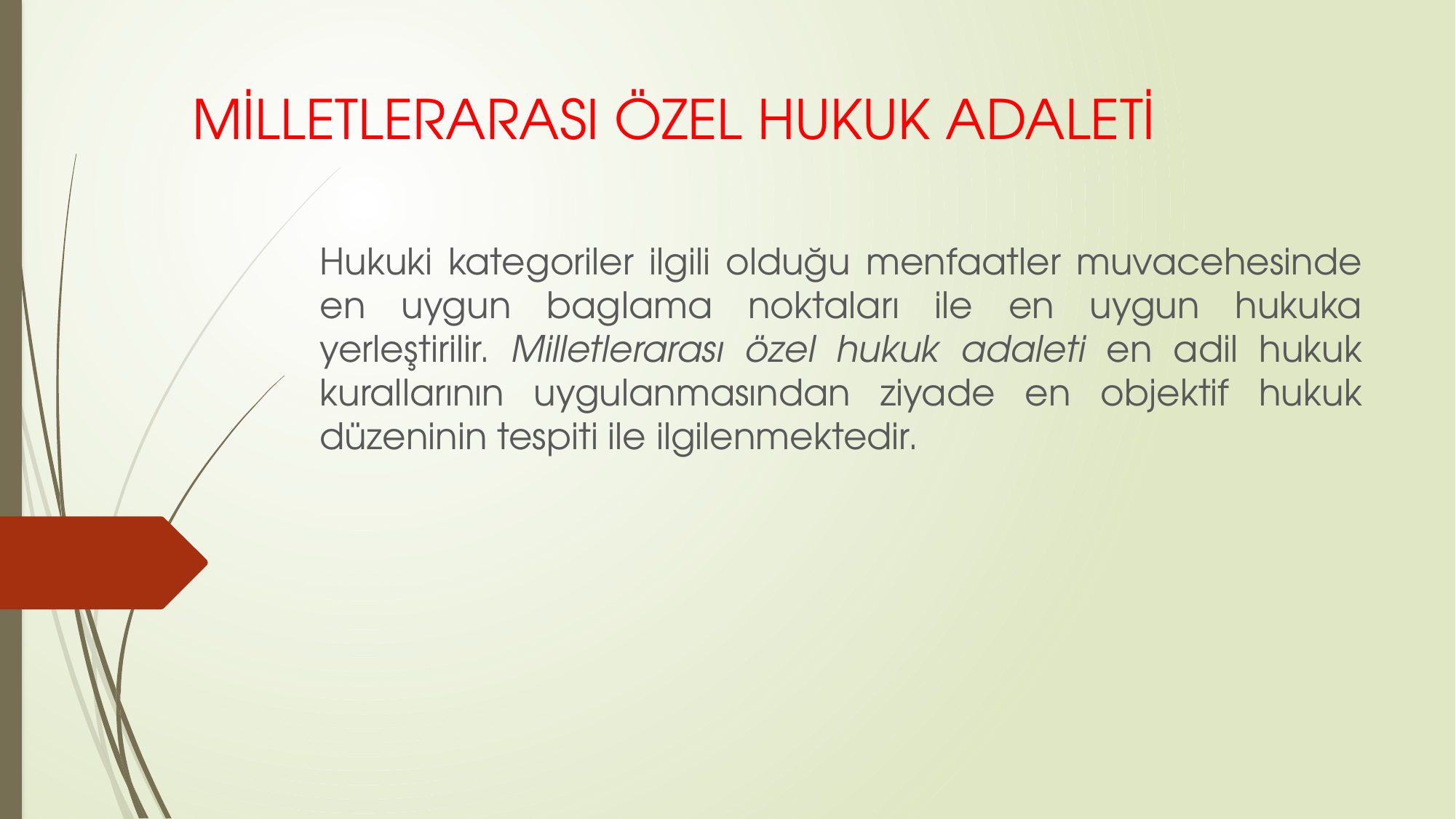

# MİLLETLERARASI ÖZEL HUKUK ADALETİ
Hukuki kategoriler ilgili olduğu menfaatler muvacehesinde en uygun baglama noktaları ile en uygun hukuka yerleştirilir. Milletlerarası özel hukuk adaleti en adil hukuk kurallarının uygulanmasından ziyade en objektif hukuk düzeninin tespiti ile ilgilenmektedir.